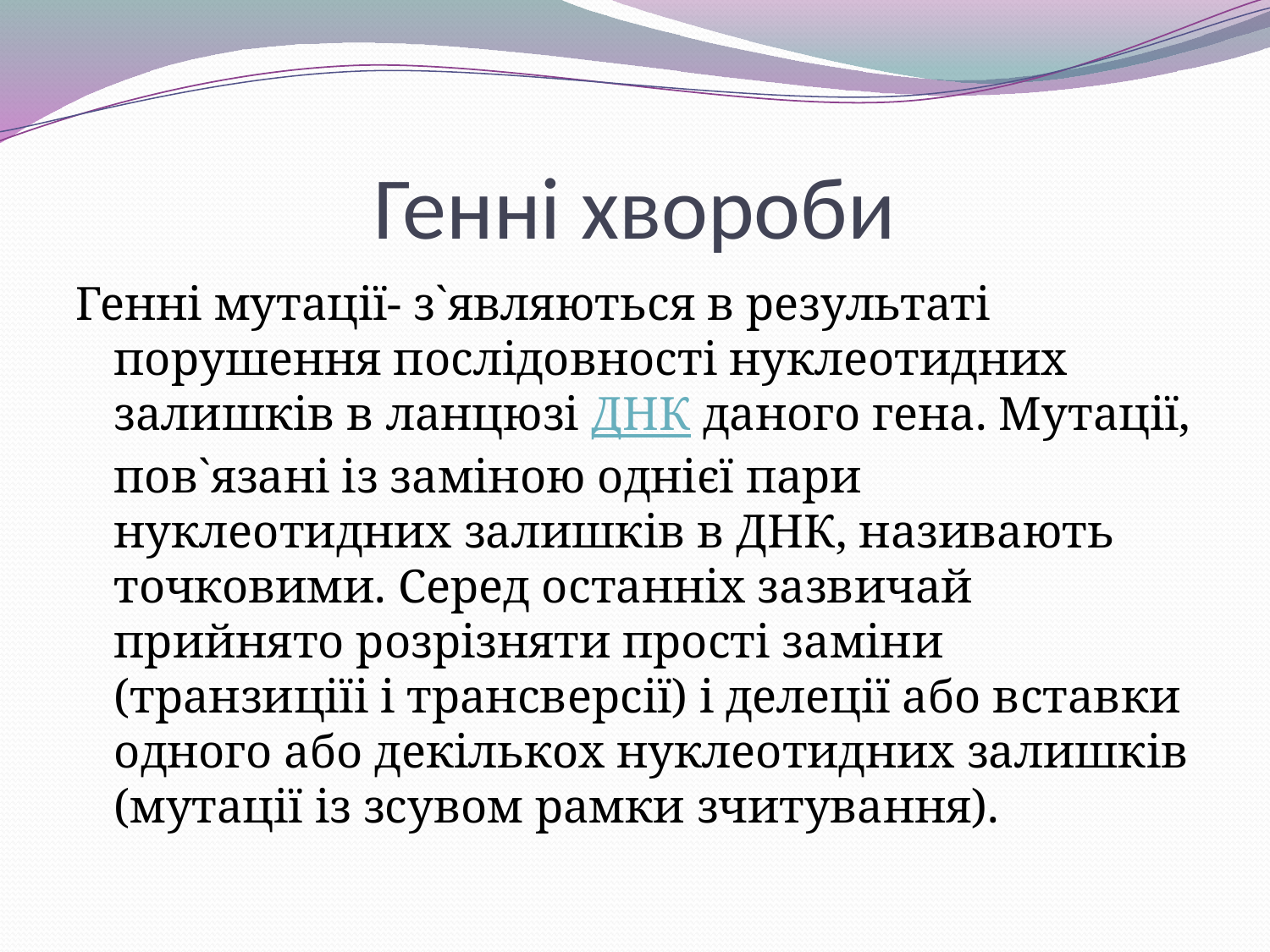

# Генні хвороби
Генні мутації- з`являються в результаті порушення послідовності нуклеотидних залишків в ланцюзі ДНК даного гена. Мутації, пов`язані із заміною однієї пари нуклеотидних залишків в ДНК, називають точковими. Серед останніх зазвичай прийнято розрізняти прості заміни (транзиціїі і трансверсії) і делеції або вставки одного або декількох нуклеотидних залишків (мутації із зсувом рамки зчитування).